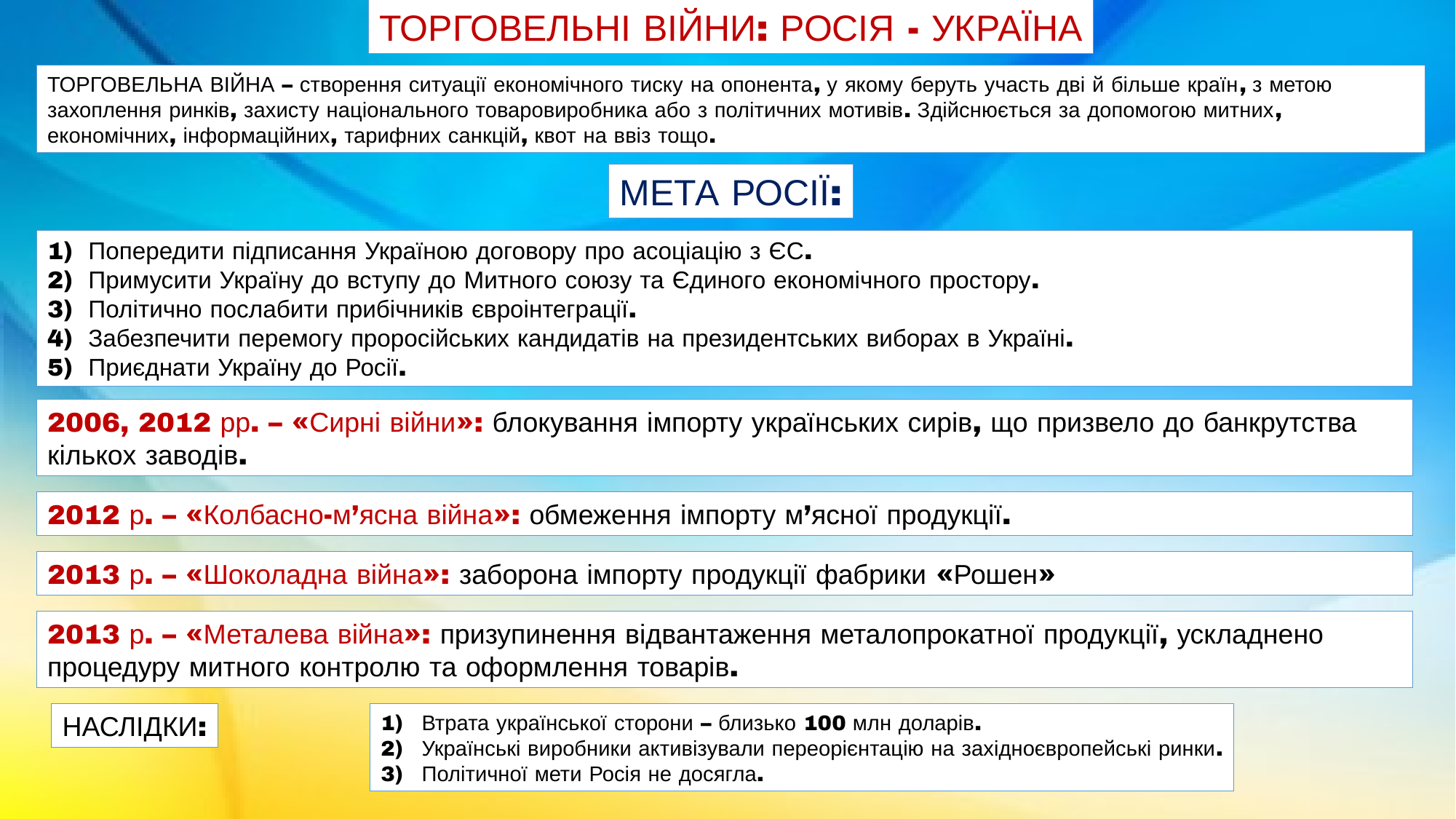

ТОРГОВЕЛЬНІ ВІЙНИ: РОСІЯ - УКРАЇНА
ТОРГОВЕЛЬНА ВІЙНА – створення ситуації економічного тиску на опонента, у якому беруть участь дві й більше країн, з метою захоплення ринків, захисту національного товаровиробника або з політичних мотивів. Здійснюється за допомогою митних, економічних, інформаційних, тарифних санкцій, квот на ввіз тощо.
МЕТА РОСІЇ:
Попередити підписання Україною договору про асоціацію з ЄС.
Примусити Україну до вступу до Митного союзу та Єдиного економічного простору.
Політично послабити прибічників євроінтеграції.
Забезпечити перемогу проросійських кандидатів на президентських виборах в Україні.
Приєднати Україну до Росії.
2006, 2012 рр. – «Сирні війни»: блокування імпорту українських сирів, що призвело до банкрутства кількох заводів.
2012 р. – «Колбасно-м’ясна війна»: обмеження імпорту м’ясної продукції.
2013 р. – «Шоколадна війна»: заборона імпорту продукції фабрики «Рошен»
2013 р. – «Металева війна»: призупинення відвантаження металопрокатної продукції, ускладнено процедуру митного контролю та оформлення товарів.
НАСЛІДКИ:
Втрата української сторони – близько 100 млн доларів.
Українські виробники активізували переорієнтацію на західноєвропейські ринки.
Політичної мети Росія не досягла.